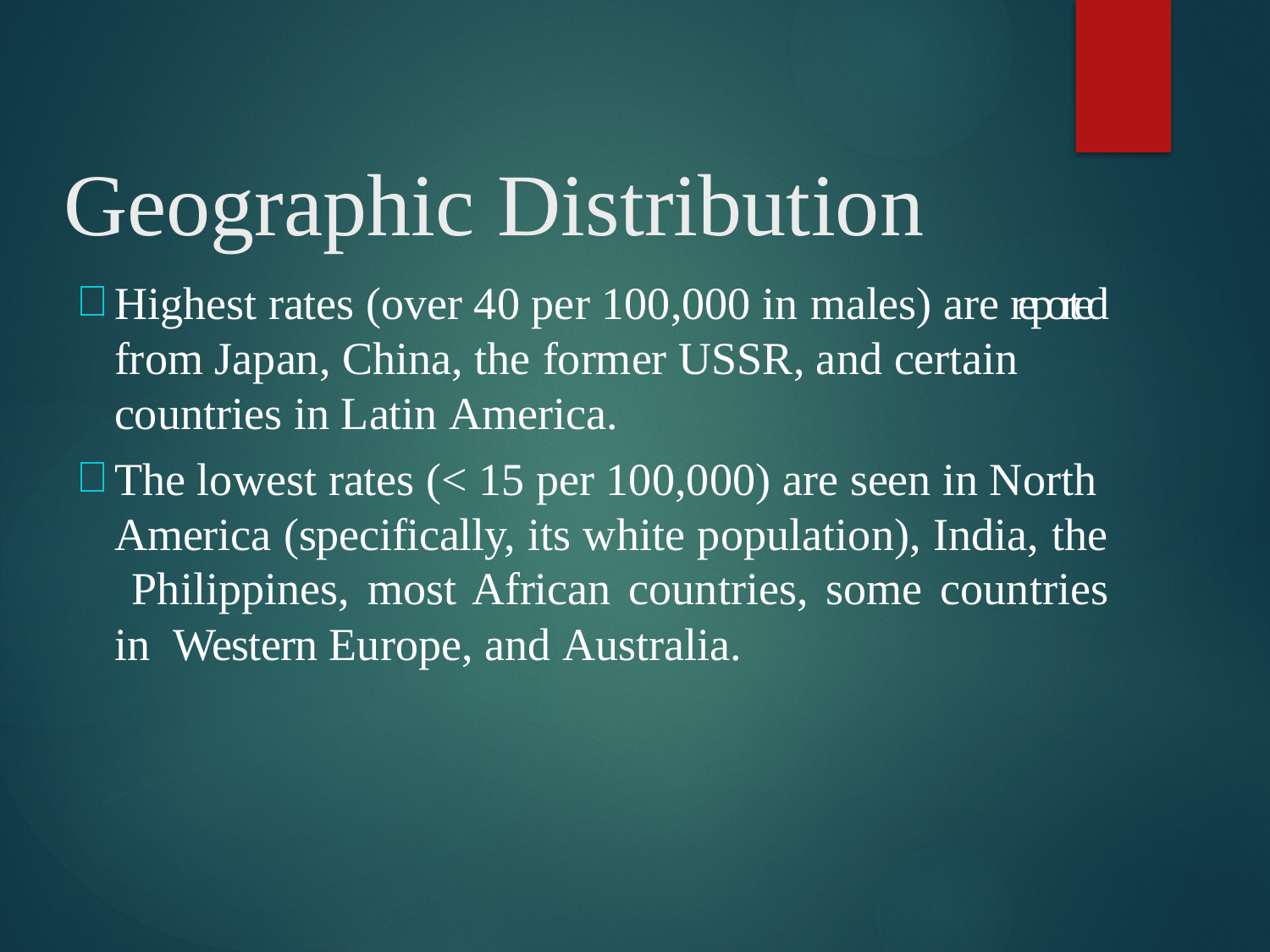

# Geographic Distribution
Highest rates (over 40 per 100,000 in males) are reported  from Japan, China, the former USSR, and certain  countries in Latin America.
The lowest rates (< 15 per 100,000) are seen in North  America (specifically, its white population), India, the  Philippines, most African countries, some countries in  Western Europe, and Australia.